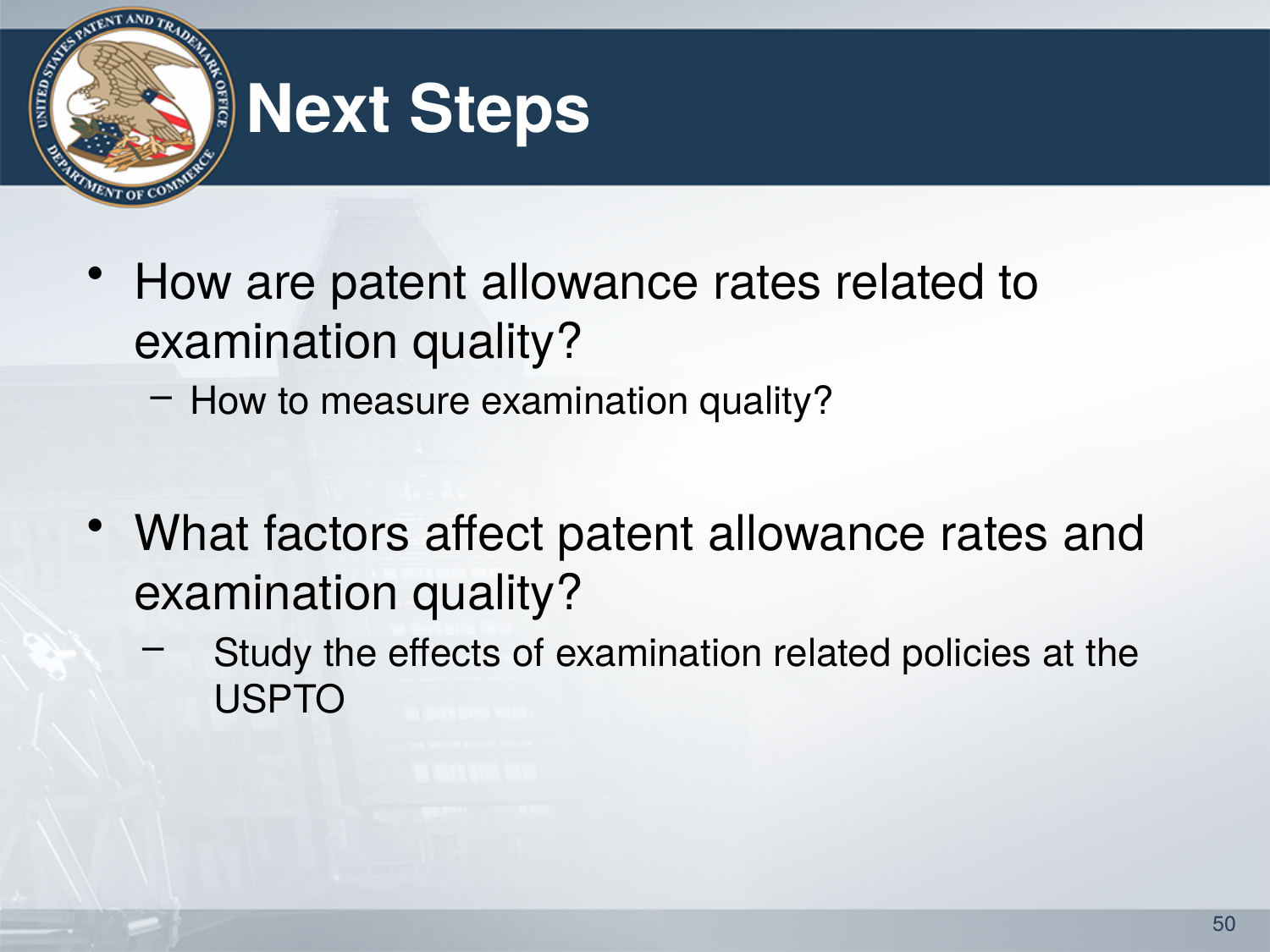

# Next Steps
How are patent allowance rates related to examination quality?
How to measure examination quality?

What factors affect patent allowance rates and examination quality?
Study the effects of examination related policies at the USPTO
50